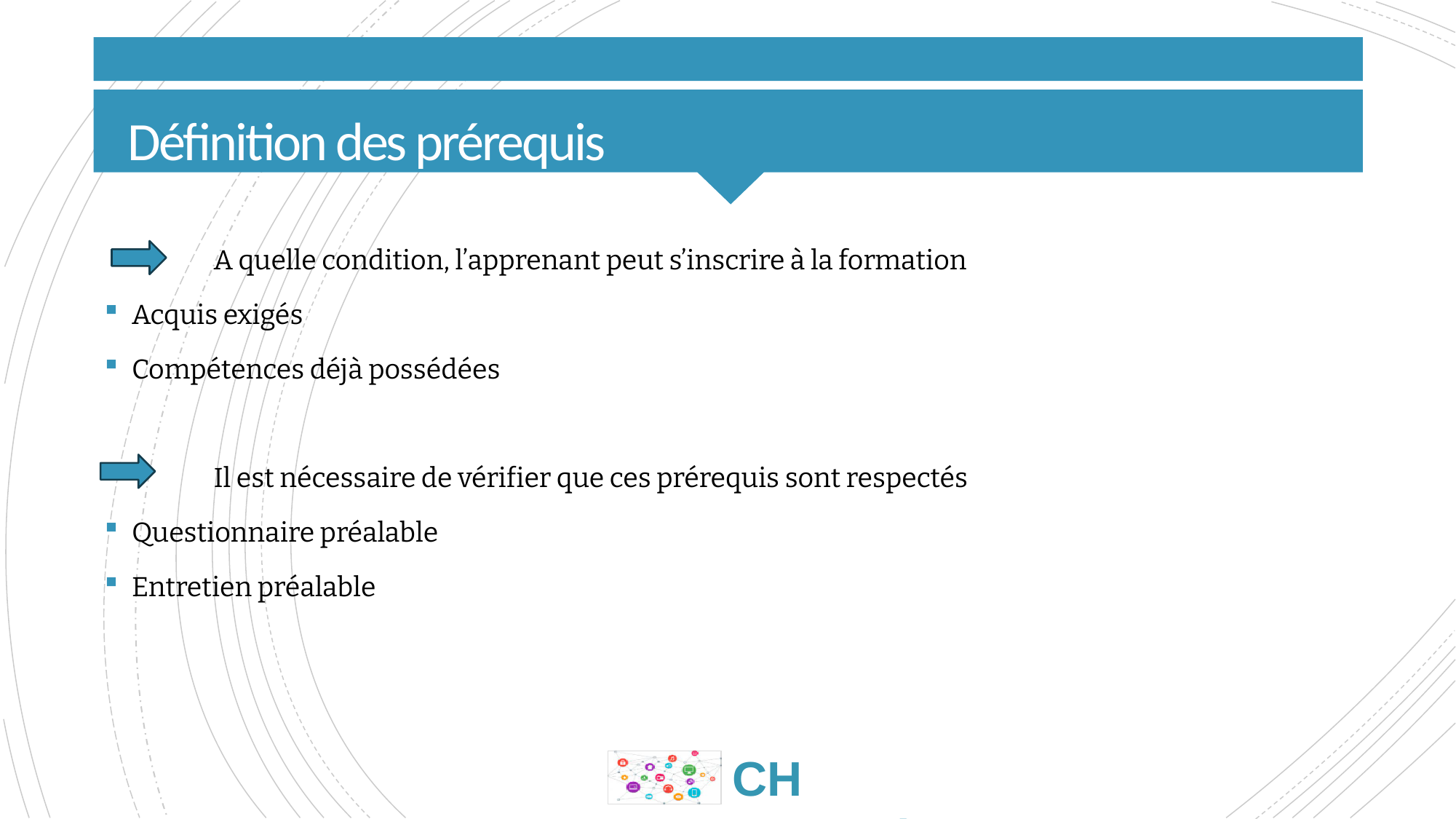

# Définition des prérequis
	A quelle condition, l’apprenant peut s’inscrire à la formation
Acquis exigés
Compétences déjà possédées

	Il est nécessaire de vérifier que ces prérequis sont respectés
Questionnaire préalable
Entretien préalable